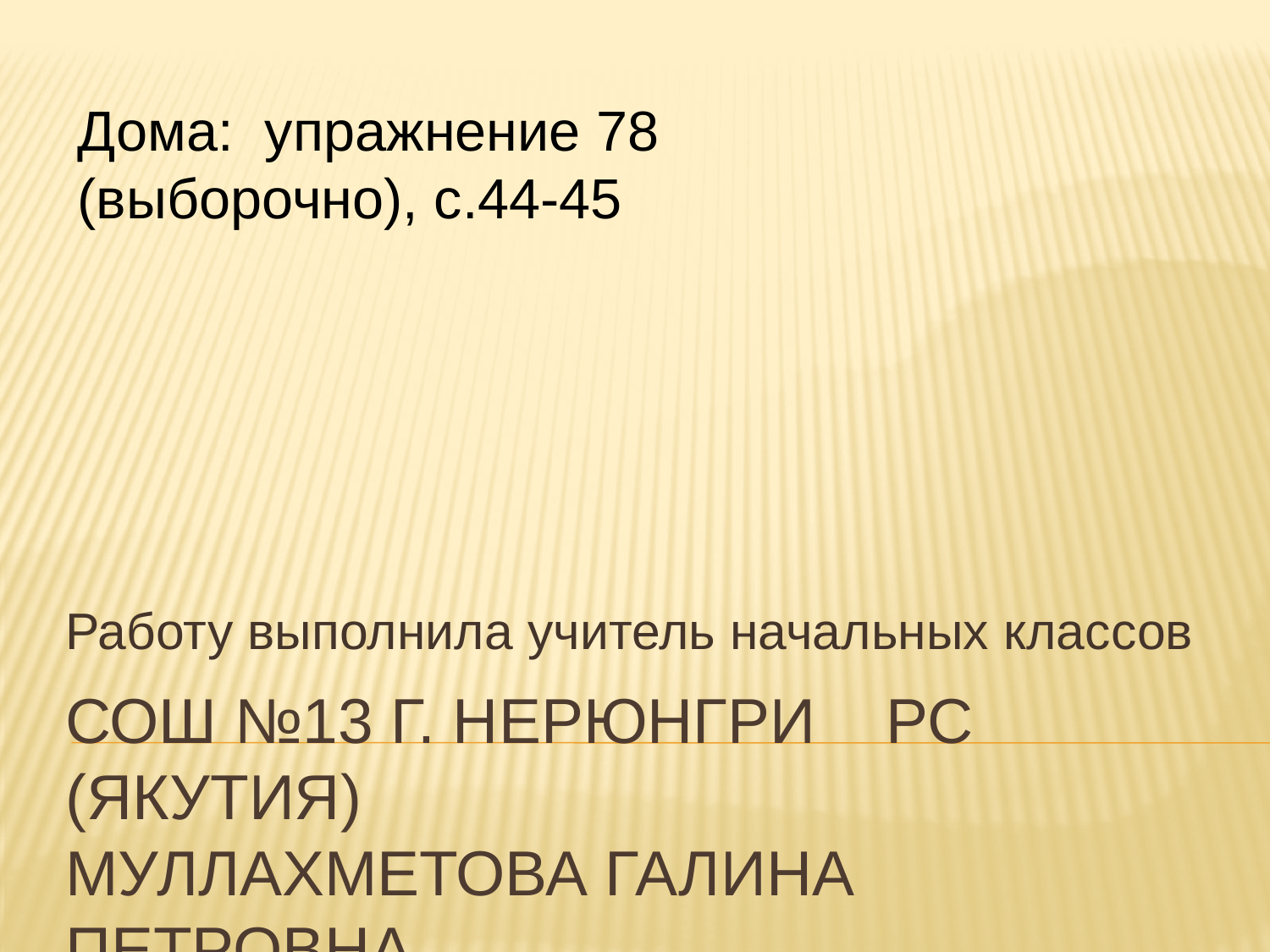

Дома:  упражнение 78 (выборочно), с.44-45
Работу выполнила учитель начальных классов
# СОШ №13 г. Нерюнгри    РС (Якутия) Муллахметова Галина Петровна